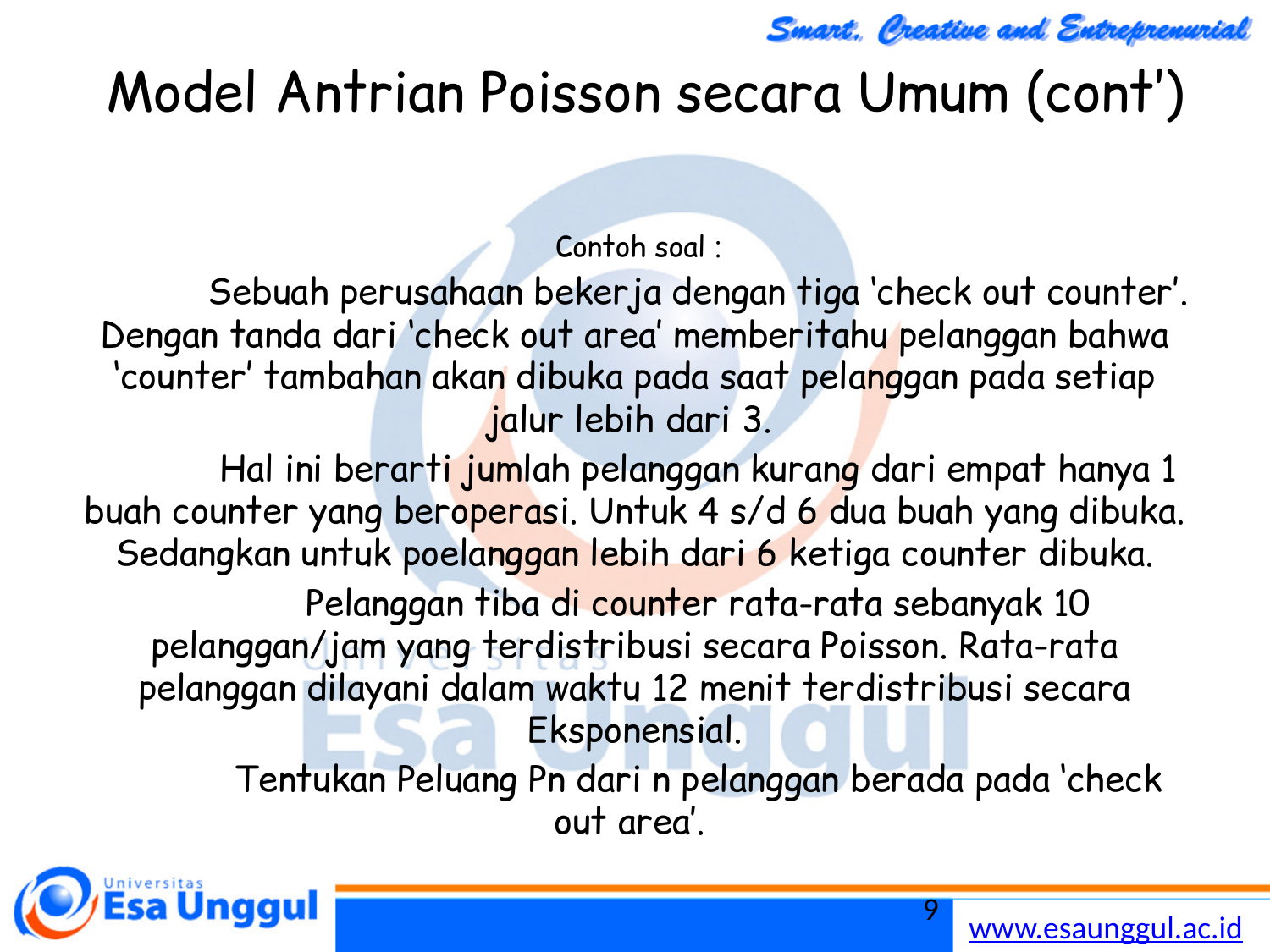

# Model Antrian Poisson secara Umum (cont’)
 Contoh soal :
	Sebuah perusahaan bekerja dengan tiga ‘check out counter’. Dengan tanda dari ‘check out area’ memberitahu pelanggan bahwa ‘counter’ tambahan akan dibuka pada saat pelanggan pada setiap jalur lebih dari 3.
	Hal ini berarti jumlah pelanggan kurang dari empat hanya 1 buah counter yang beroperasi. Untuk 4 s/d 6 dua buah yang dibuka. Sedangkan untuk poelanggan lebih dari 6 ketiga counter dibuka.
	Pelanggan tiba di counter rata-rata sebanyak 10 pelanggan/jam yang terdistribusi secara Poisson. Rata-rata pelanggan dilayani dalam waktu 12 menit terdistribusi secara Eksponensial.
	Tentukan Peluang Pn dari n pelanggan berada pada ‘check out area’.

9